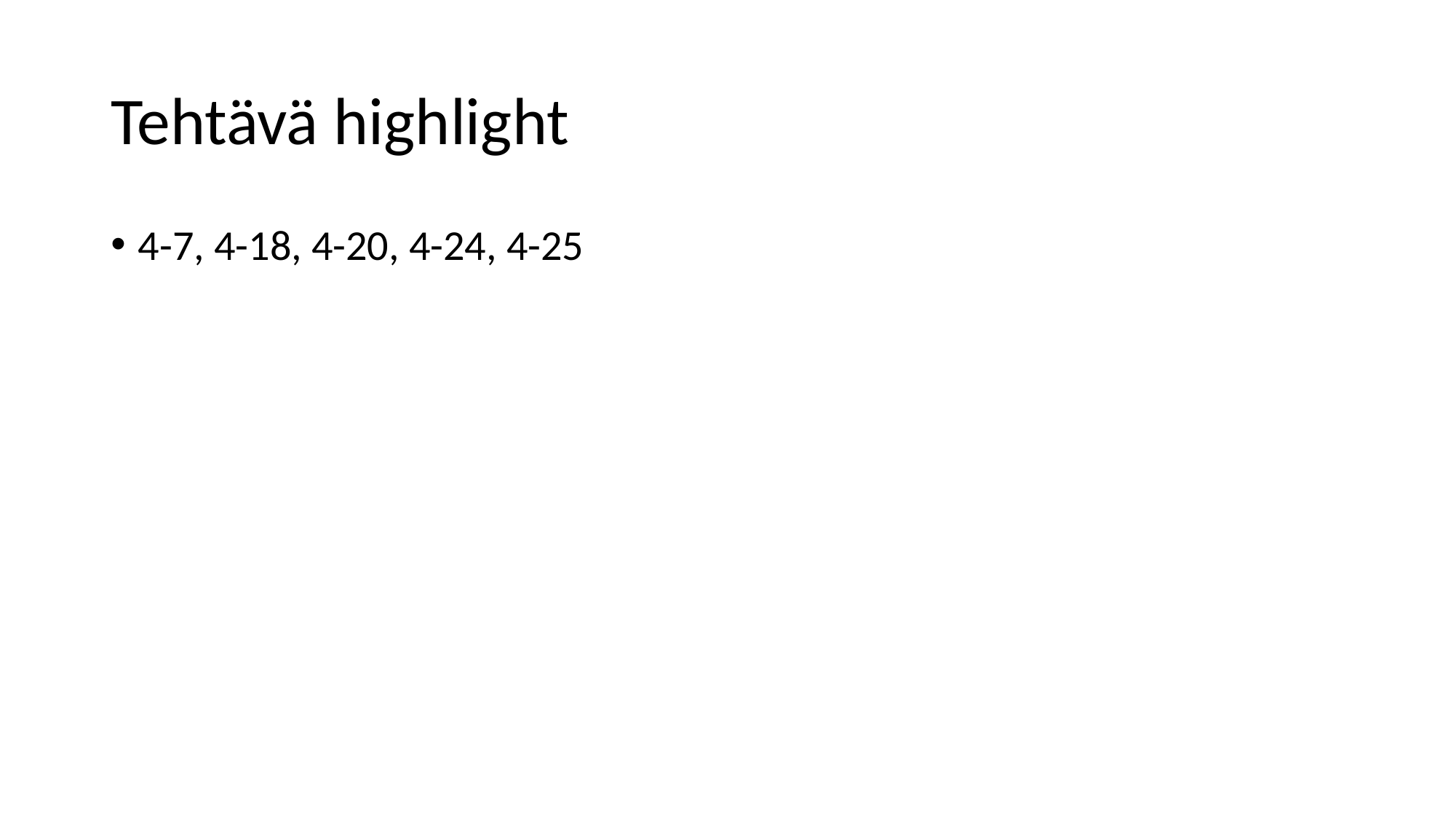

# Tehtävä highlight
4-7, 4-18, 4-20, 4-24, 4-25